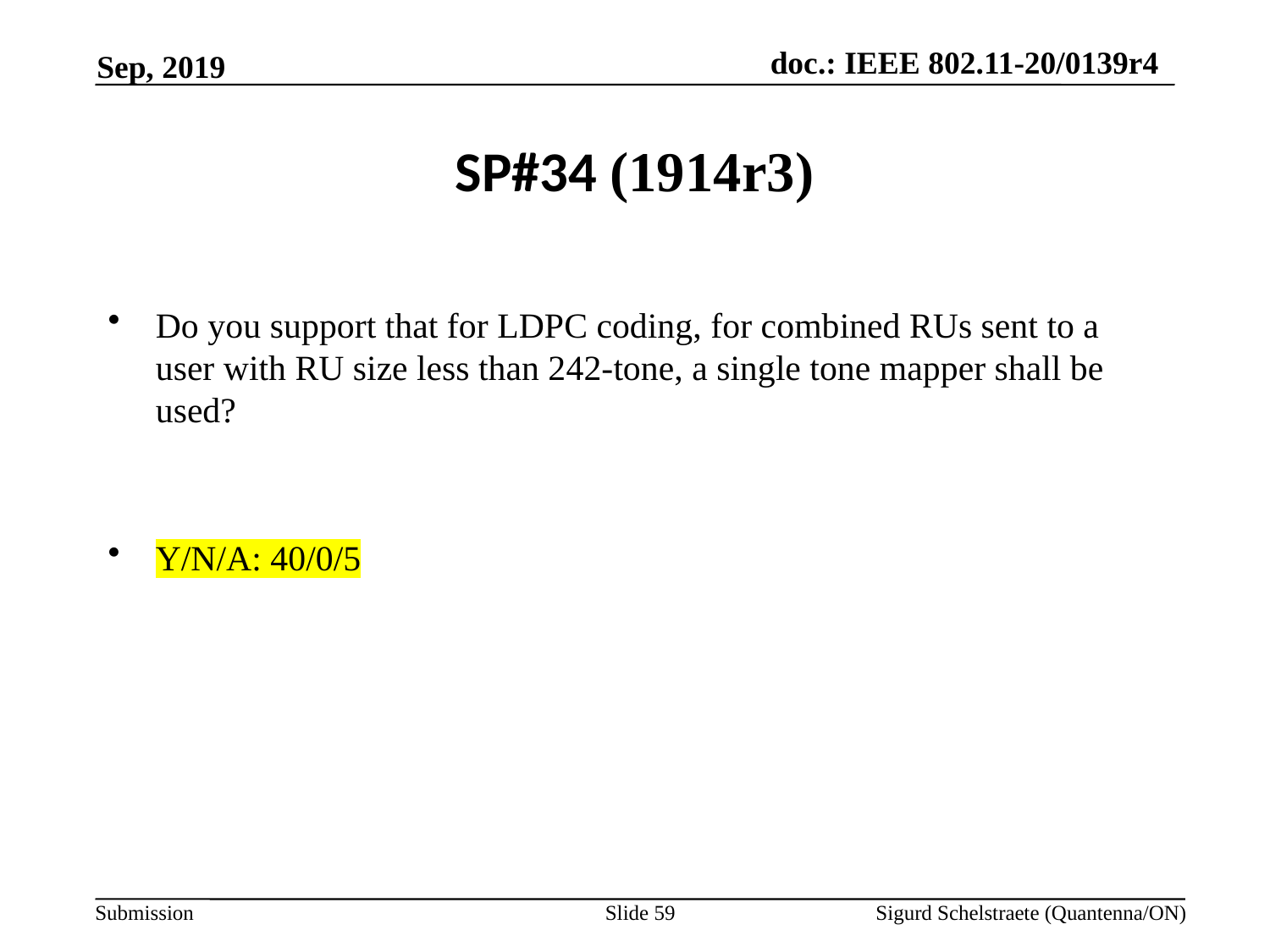

Sep, 2019
# SP#34 (1914r3)
Do you support that for LDPC coding, for combined RUs sent to a user with RU size less than 242-tone, a single tone mapper shall be used?

Y/N/A: 40/0/5

Slide 59
Sigurd Schelstraete (Quantenna/ON)